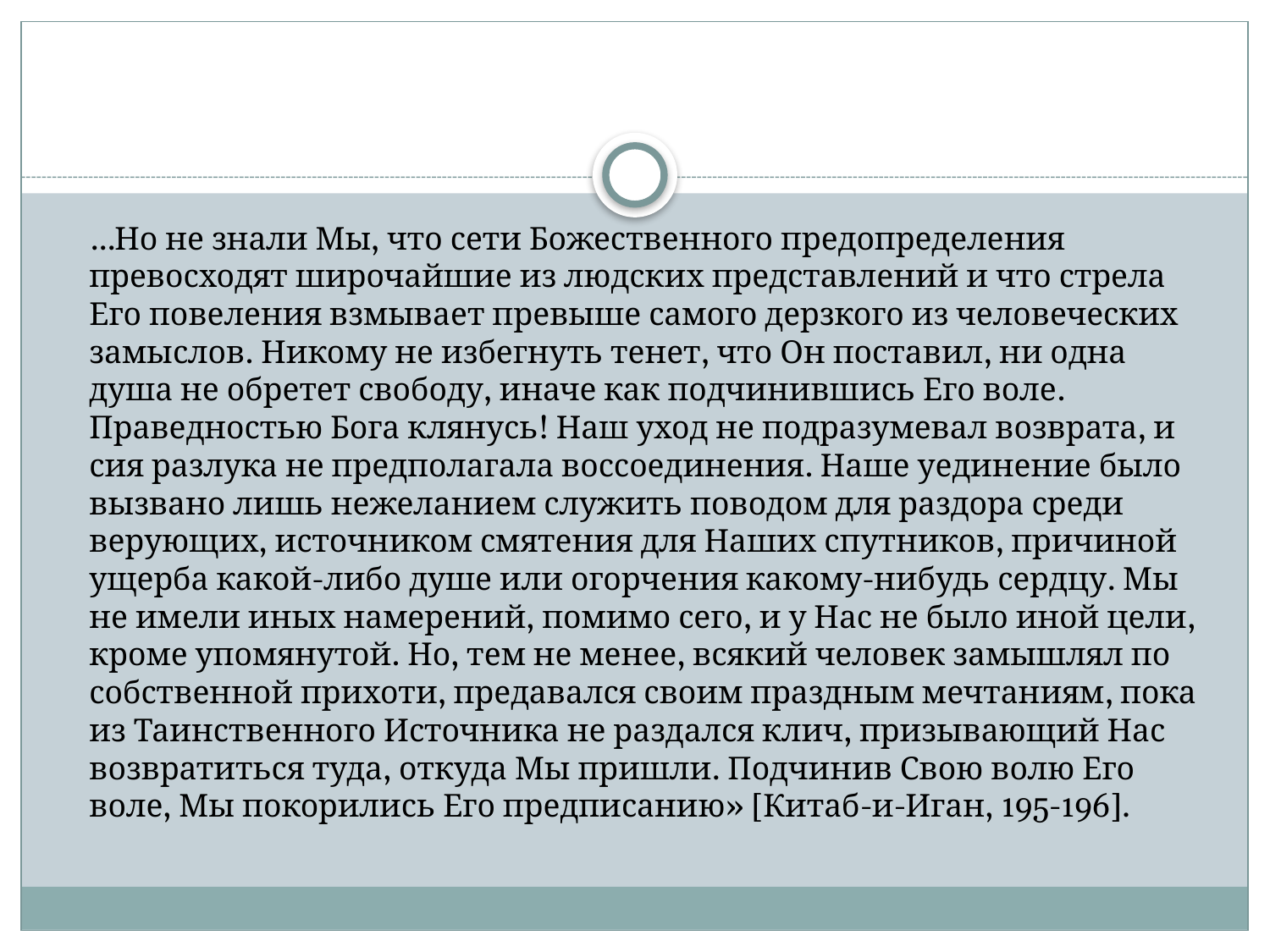

#
	…Но не знали Мы, что сети Божественного предопределения превосходят широчайшие из людских представлений и что стрела Его повеления взмывает превыше самого дерзкого из человеческих замыслов. Никому не избегнуть тенет, что Он поставил, ни одна душа не обретет свободу, иначе как подчинившись Его воле. Праведностью Бога клянусь! Наш уход не подразумевал возврата, и сия разлука не предполагала воссоединения. Наше уединение было вызвано лишь нежеланием служить поводом для раздора среди верующих, источником смятения для Наших спутников, причиной ущерба какой-либо душе или огорчения какому-нибудь сердцу. Мы не имели иных намерений, помимо сего, и у Нас не было иной цели, кроме упомянутой. Но, тем не менее, всякий человек замышлял по собственной прихоти, предавался своим праздным мечтаниям, пока из Таинственного Источника не раздался клич, призывающий Нас возвратиться туда, откуда Мы пришли. Подчинив Свою волю Его воле, Мы покорились Его предписанию» [Китаб-и-Иган, 195-196].